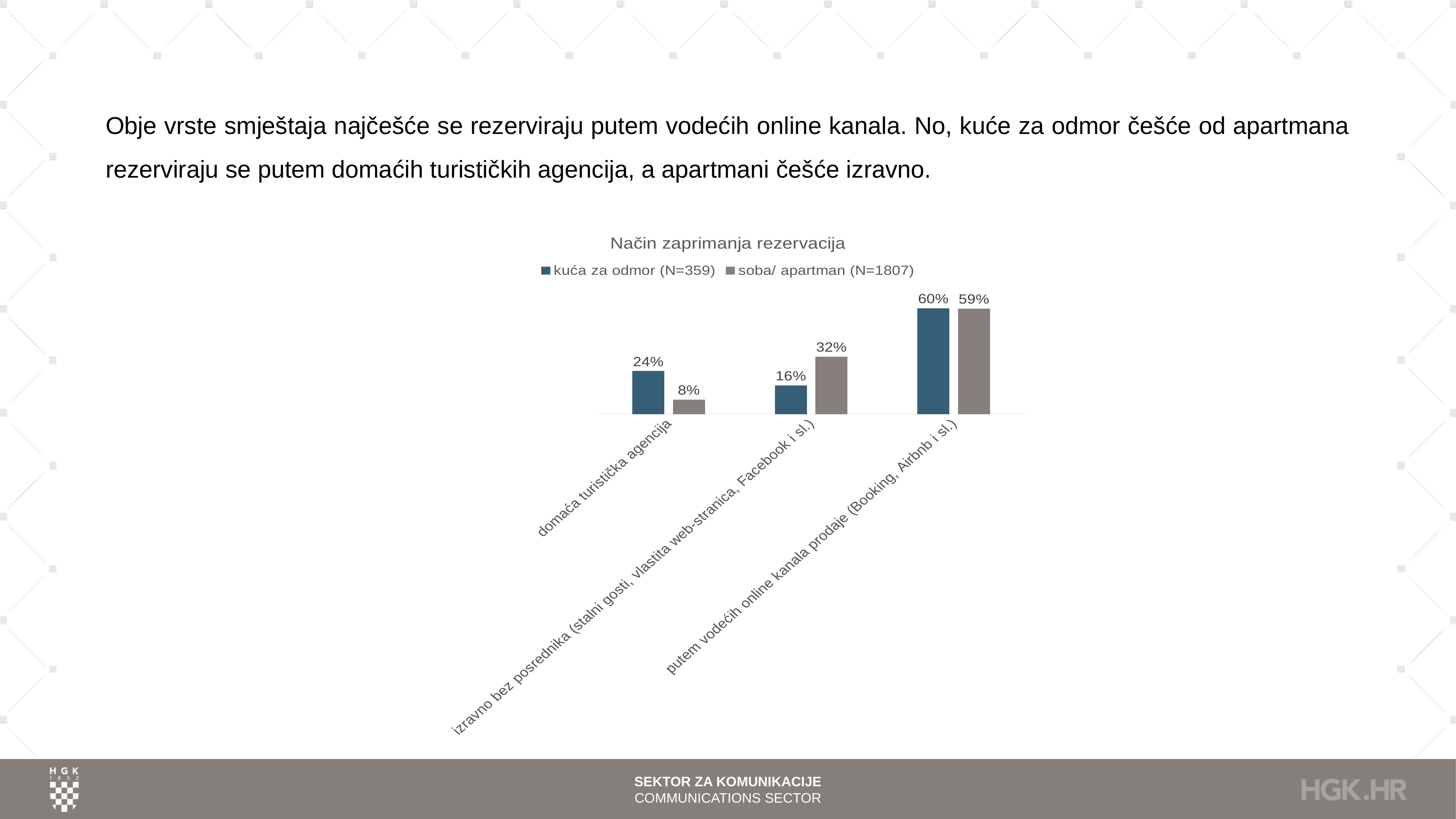

# Obje vrste smještaja najčešće se rezerviraju putem vodećih online kanala. No, kuće za odmor češće od apartmana rezerviraju se putem domaćih turističkih agencija, a apartmani češće izravno.

### Chart: Način zaprimanja rezervacija

| Category | kuća za odmor (N=359) | soba/ apartman (N=1807) |
|---|---|---|
| domaća turistička agencija | 0.24233983286908078 | 0.08190370780298838 |
| izravno bez posrednika (stalni gosti, vlastita web-stranica, Facebook i sl.) | 0.1615598885793872 | 0.3237410071942446 |
| putem vodećih online kanala prodaje (Booking, Airbnb i sl.) | 0.596100278551532 | 0.594355285002767 |